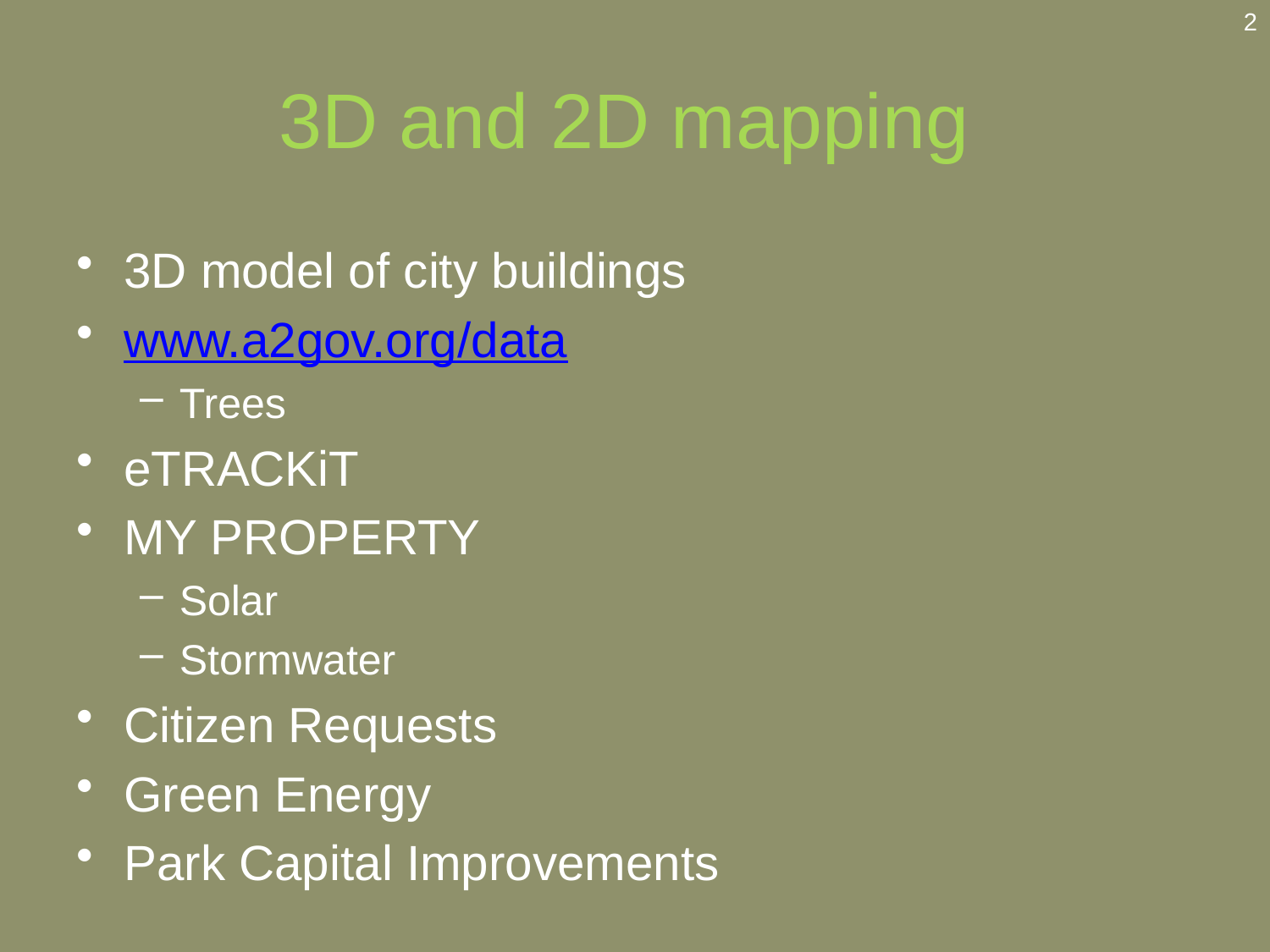

2
# 3D and 2D mapping
3D model of city buildings
www.a2gov.org/data
Trees
eTRACKiT
MY PROPERTY
Solar
Stormwater
Citizen Requests
Green Energy
Park Capital Improvements